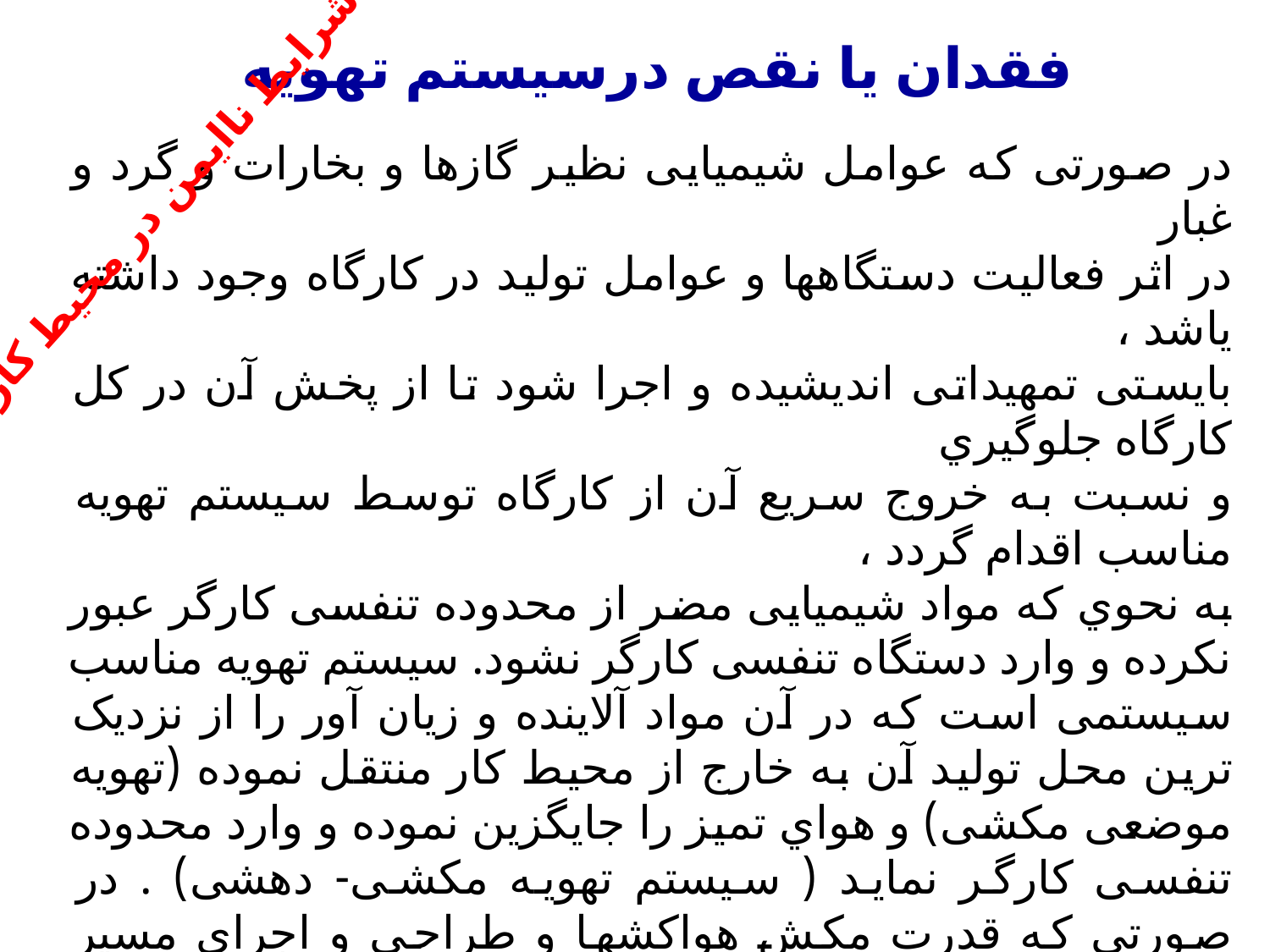

فقدان یا نقص درسیستم تهویه

در صورتی که عوامل شیمیایی نظیر گازها و بخارات و گرد و غبار
در اثر فعالیت دستگاهها و عوامل تولید در کارگاه وجود داشته یاشد ،
بایستی تمهیداتی اندیشیده و اجرا شود تا از پخش آن در کل کارگاه جلوگیري
و نسبت به خروج سریع آن از کارگاه توسط سیستم تهویه مناسب اقدام گردد ،
به نحوي که مواد شیمیایی مضر از محدوده تنفسی کارگر عبور نکرده و وارد دستگاه تنفسی کارگر نشود. سیستم تهویه مناسب سیستمی است که در آن مواد آلاینده و زیان آور را از نزدیک ترین محل تولید آن به خارج از محیط کار منتقل نموده (تهویه موضعی مکشی) و هواي تمیز را جایگزین نموده و وارد محدوده تنفسی کارگر نماید ( سیستم تهویه مکشی- دهشی) . در صورتی که قدرت مکش هواکشها و طراحی و اجراي مسیر عبور مواد آلاینده و هواي تمیز به صورت صحیح و دقیق محاسبه نگردد، ممکن است علیرغم کار هواکشها، سیستم تهویه عملکرد صحیحی نداشته و عملا کمکی به خروج موادآلاینده ننماید یا هنگاه خروج مواد آلاینده ، کماکان از مسیر تنفسی کارگر عبور کرده و وارد سیستم تنفسی کارگر شود.
شرایط ناایمن در محیط کار